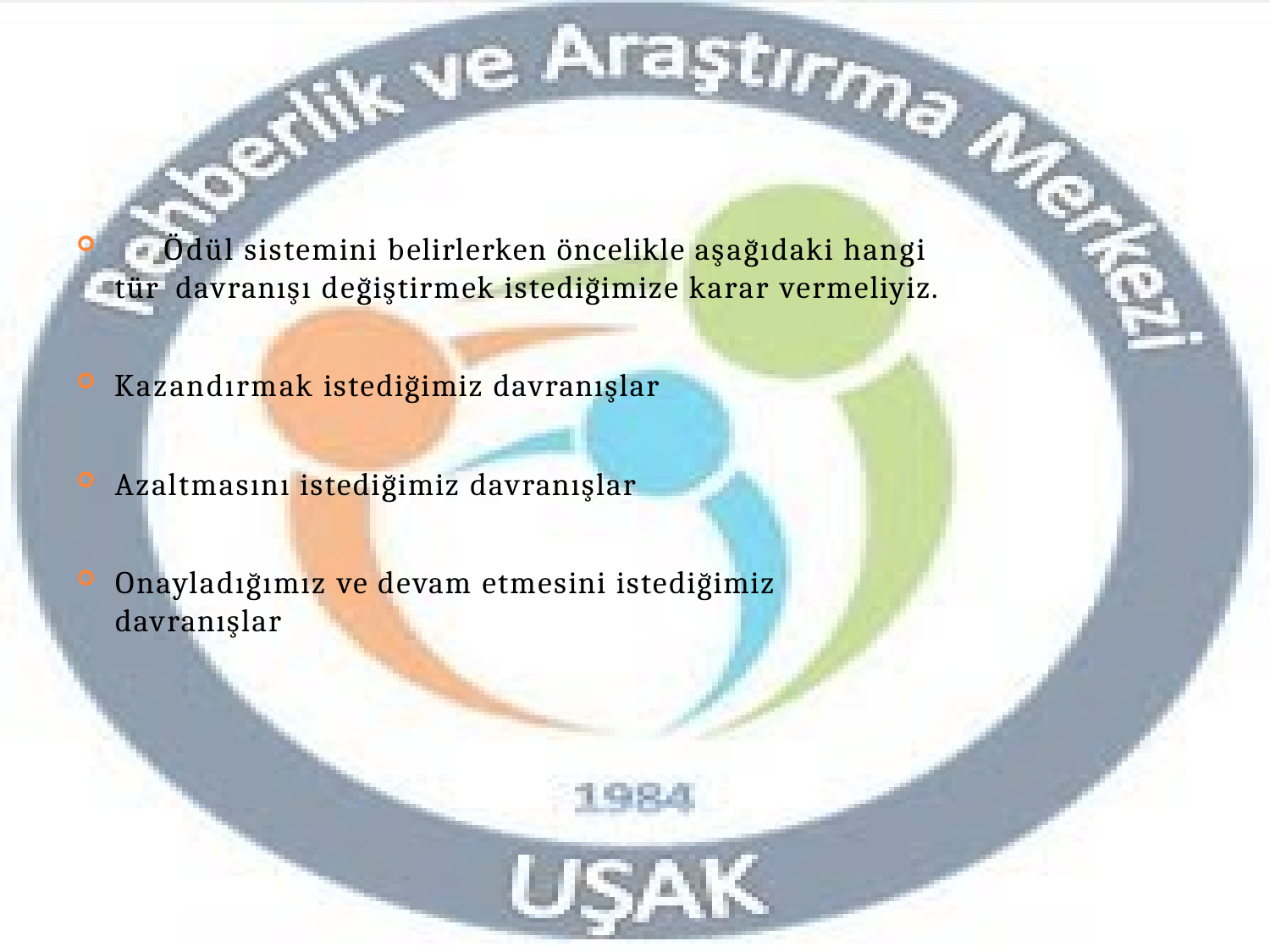

Ödül sistemini belirlerken öncelikle aşağıdaki hangi tür  davranışı değiştirmek istediğimize karar vermeliyiz.

Kazandırmak istediğimiz davranışlar

Azaltmasını istediğimiz davranışlar

Onayladığımız ve devam etmesini istediğimiz davranışlar